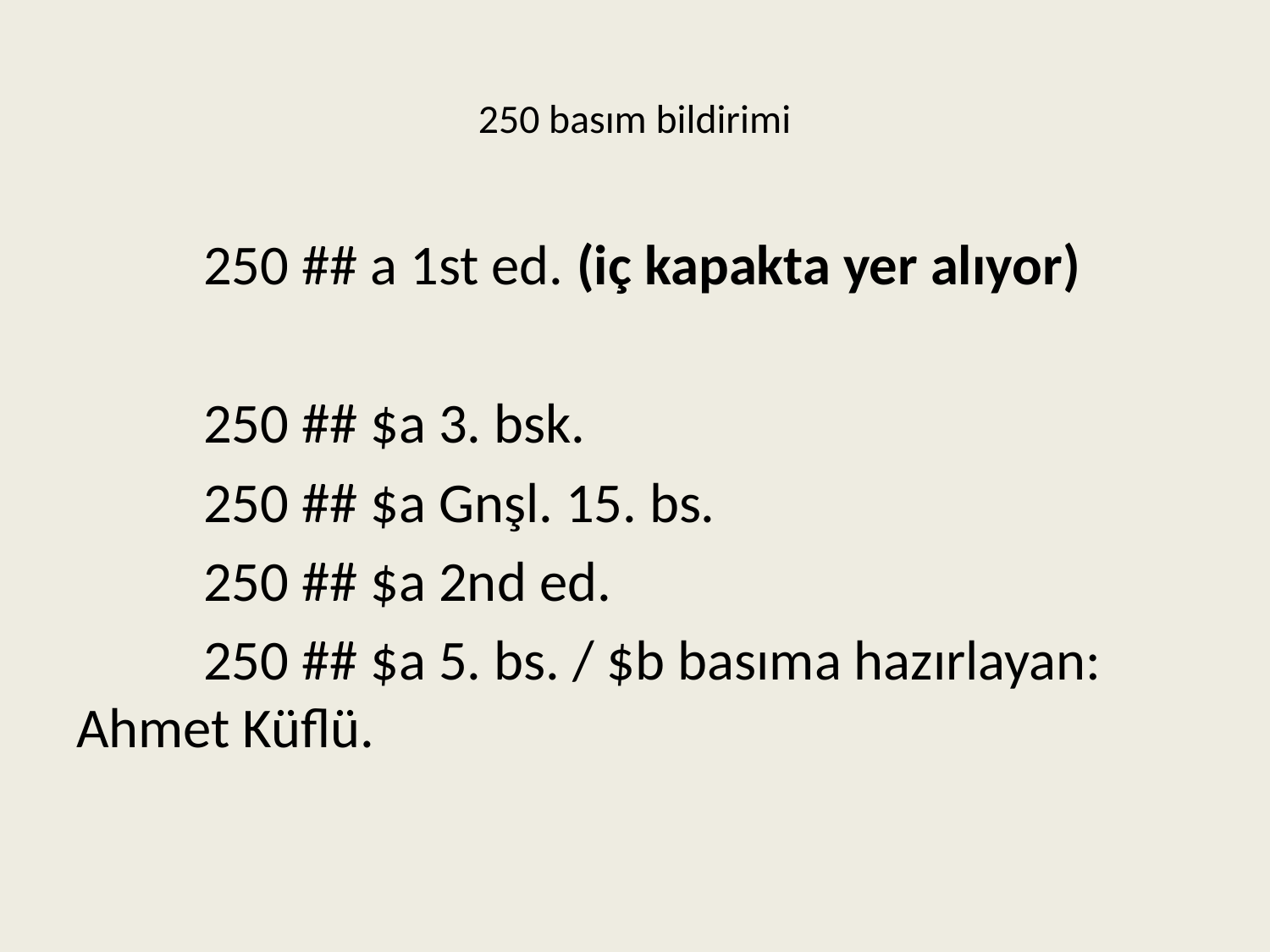

# 250 basım bildirimi
	250 ## a 1st ed. (iç kapakta yer alıyor)

	250 ## $a 3. bsk.
	250 ## $a Gnşl. 15. bs.
	250 ## $a 2nd ed.
	250 ## $a 5. bs. / $b basıma hazırlayan: Ahmet Küflü.